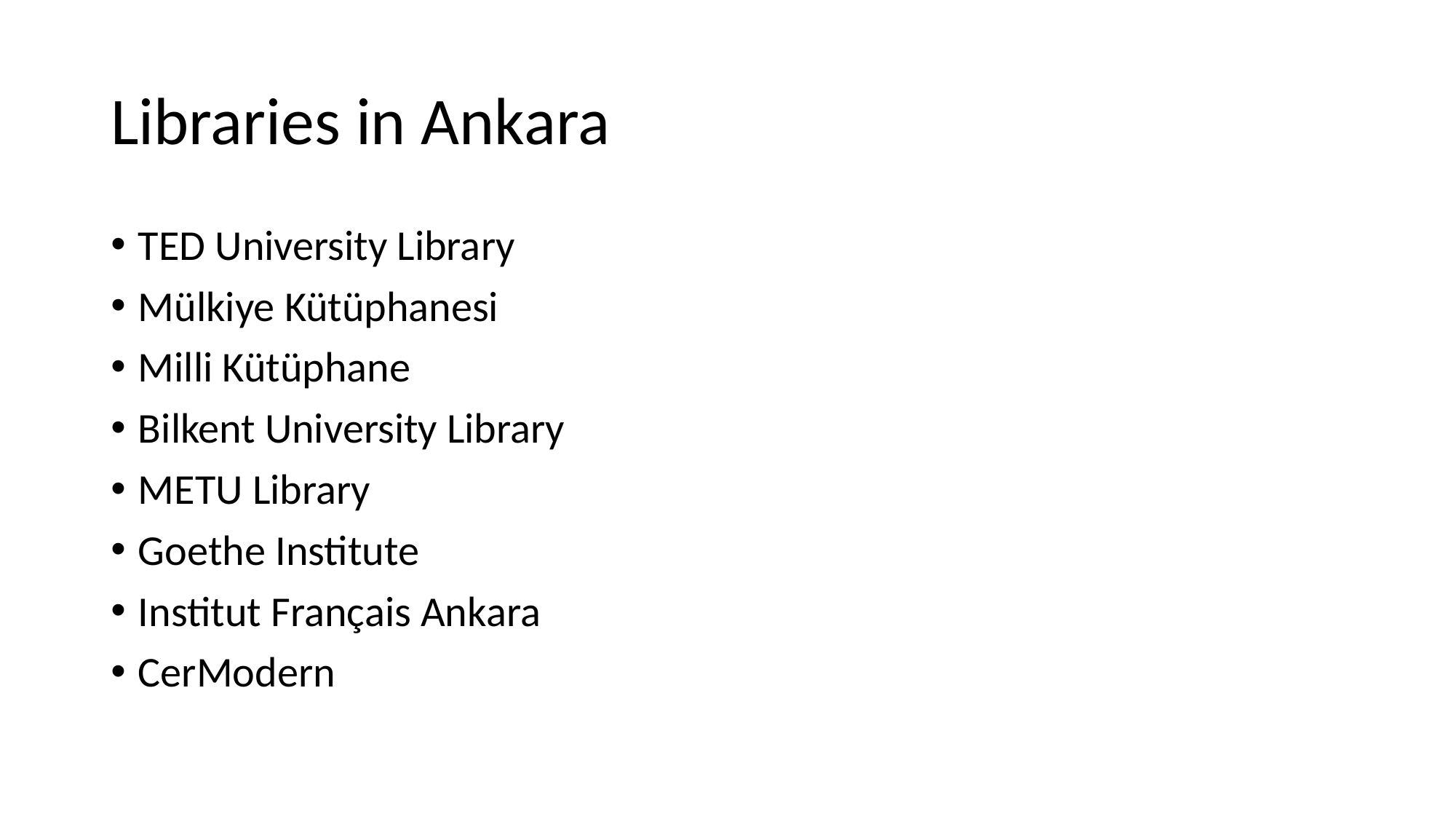

# Libraries in Ankara
TED University Library
Mülkiye Kütüphanesi
Milli Kütüphane
Bilkent University Library
METU Library
Goethe Institute
Institut Français Ankara
CerModern